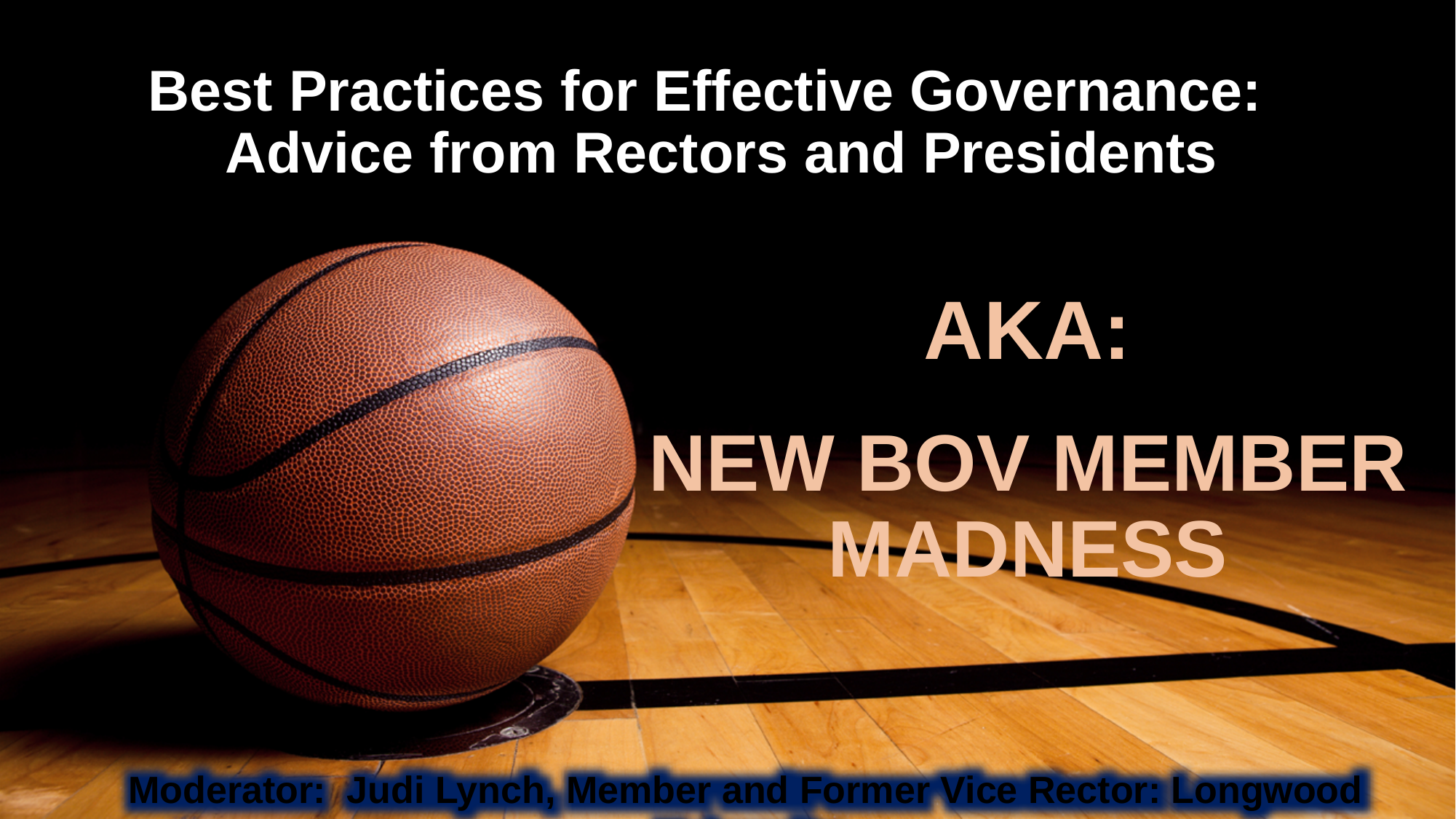

# Best Practices for Effective Governance: Advice from Rectors and Presidents
AKA:

NEW BOV MEMBER MADNESS
Moderator:  Judi Lynch, Member and Former Vice Rector: Longwood University